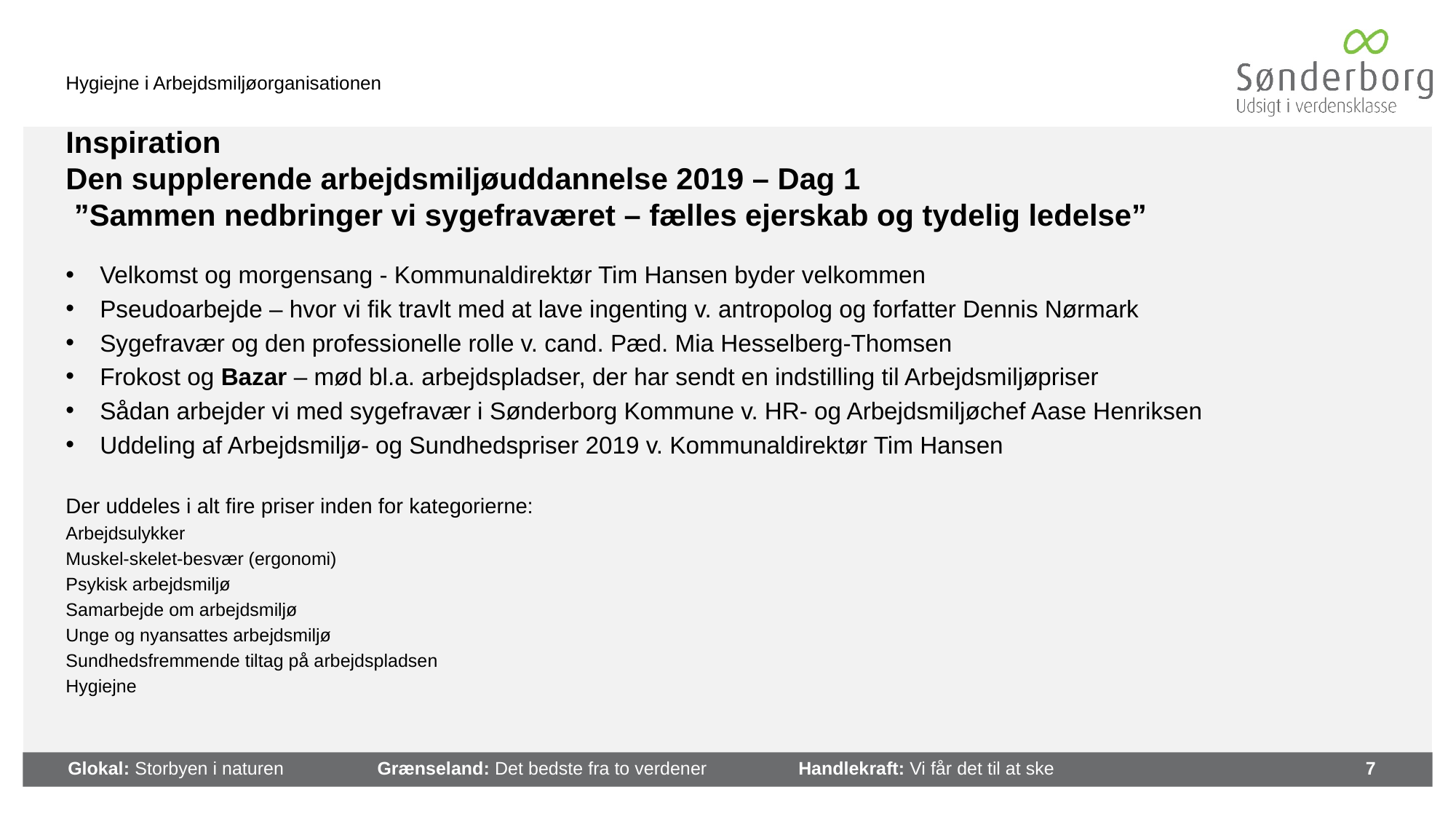

Hygiejne i Arbejdsmiljøorganisationen
# Inspiration Den supplerende arbejdsmiljøuddannelse 2019 – Dag 1 ”Sammen nedbringer vi sygefraværet – fælles ejerskab og tydelig ledelse”

Velkomst og morgensang - Kommunaldirektør Tim Hansen byder velkommen
Pseudoarbejde – hvor vi fik travlt med at lave ingenting v. antropolog og forfatter Dennis Nørmark
Sygefravær og den professionelle rolle v. cand. Pæd. Mia Hesselberg-Thomsen
Frokost og Bazar – mød bl.a. arbejdspladser, der har sendt en indstilling til Arbejdsmiljøpriser
Sådan arbejder vi med sygefravær i Sønderborg Kommune v. HR- og Arbejdsmiljøchef Aase Henriksen
Uddeling af Arbejdsmiljø- og Sundhedspriser 2019 v. Kommunaldirektør Tim Hansen

Der uddeles i alt fire priser inden for kategorierne:
Arbejdsulykker
Muskel-skelet-besvær (ergonomi)
Psykisk arbejdsmiljø
Samarbejde om arbejdsmiljø
Unge og nyansattes arbejdsmiljø
Sundhedsfremmende tiltag på arbejdspladsen
Hygiejne